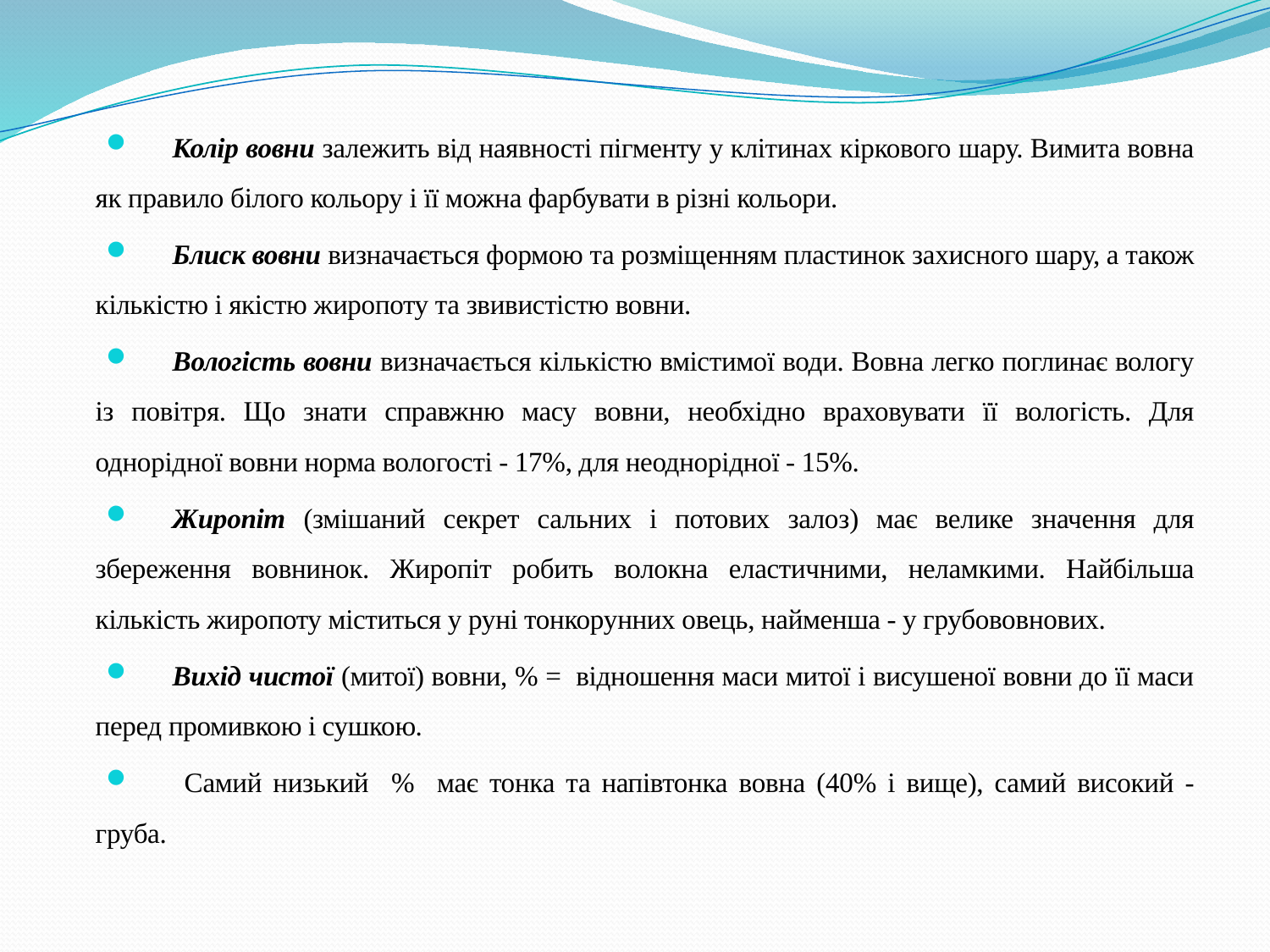

Колір вовни залежить від наявності пігменту у клітинах кіркового шару. Вимита вовна як правило білого кольору і її можна фарбувати в різні кольори.
Блиск вовни визначається формою та розміщенням пластинок захисного шару, а також кількістю і якістю жиропоту та звивистістю вовни.
Вологість вовни визначається кількістю вмістимої води. Вовна легко поглинає вологу із повітря. Що знати справжню масу вовни, необхідно враховувати її вологість. Для однорідної вовни норма вологості - 17%, для неоднорідної - 15%.
Жиропіт (змішаний секрет сальних і потових залоз) має велике значення для збереження вовнинок. Жиропіт робить волокна еластичними, неламкими. Найбільша кількість жиропоту міститься у руні тонкорунних овець, найменша - у грубововнових.
Вихід чистої (митої) вовни, % =  відношення маси митої і висушеної вовни до її маси перед промивкою і сушкою.
 Самий низький  %  має тонка та напівтонка вовна (40% і вище), самий високий - груба.